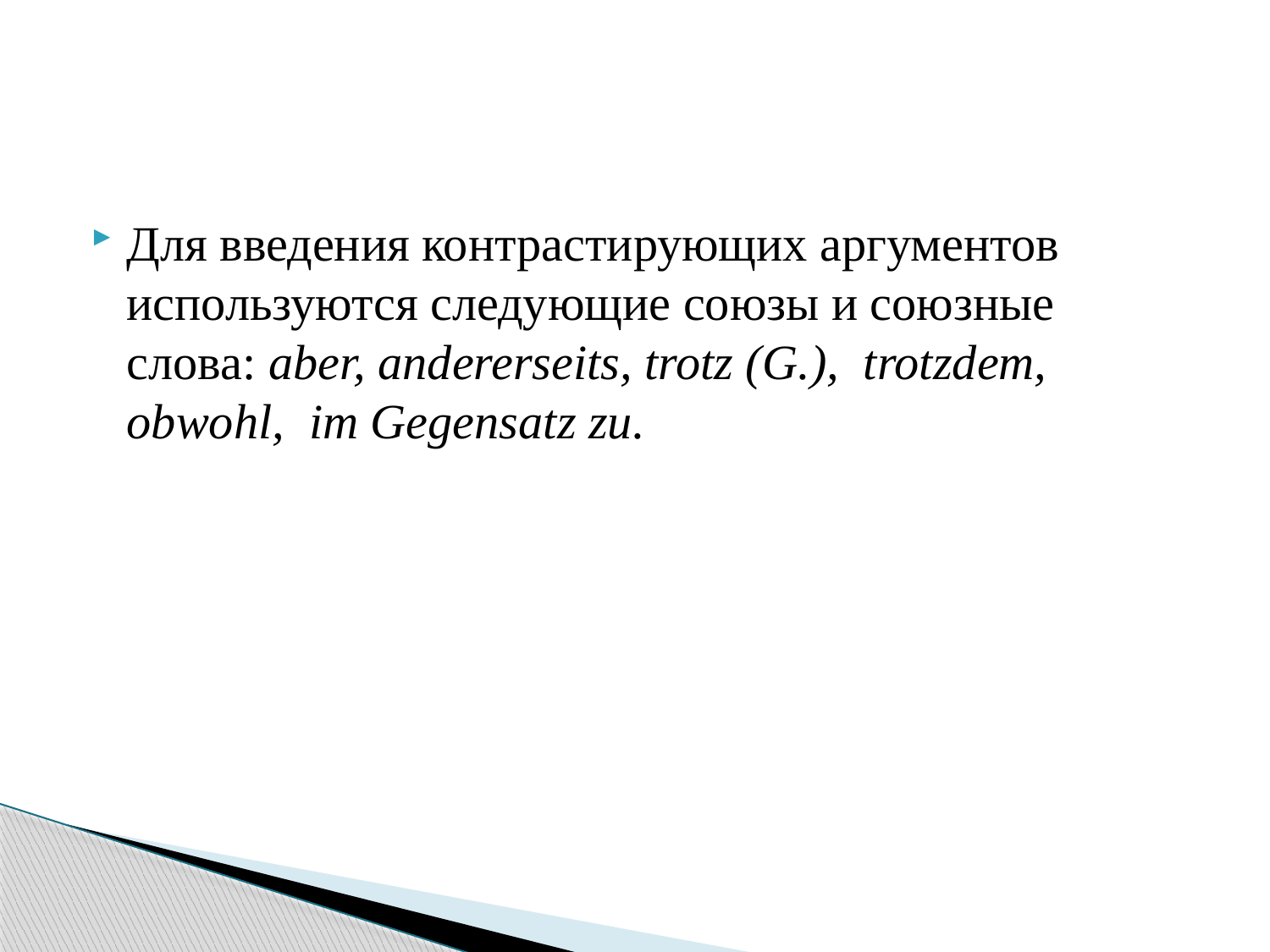

#
Для введения контрастирующих аргументов используются следующие союзы и союзные слова: aber, andererseits, trotz (G.),  trotzdem, obwohl,  im Gegensatz zu.